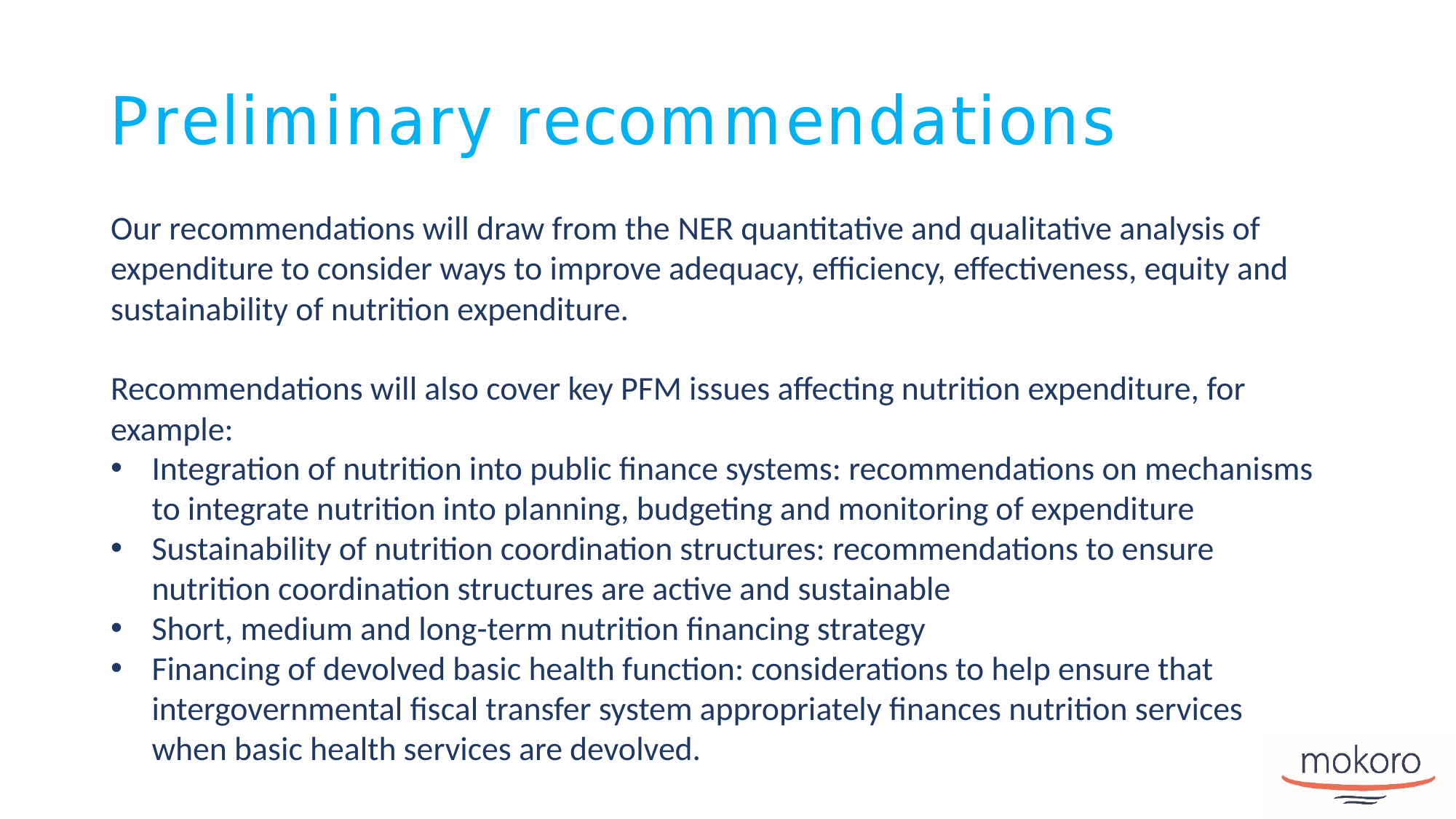

# Preliminary recommendations
Our recommendations will draw from the NER quantitative and qualitative analysis of expenditure to consider ways to improve adequacy, efficiency, effectiveness, equity and sustainability of nutrition expenditure.

Recommendations will also cover key PFM issues affecting nutrition expenditure, for example:
Integration of nutrition into public finance systems: recommendations on mechanisms to integrate nutrition into planning, budgeting and monitoring of expenditure
Sustainability of nutrition coordination structures: recommendations to ensure nutrition coordination structures are active and sustainable
Short, medium and long-term nutrition financing strategy
Financing of devolved basic health function: considerations to help ensure that intergovernmental fiscal transfer system appropriately finances nutrition services when basic health services are devolved.